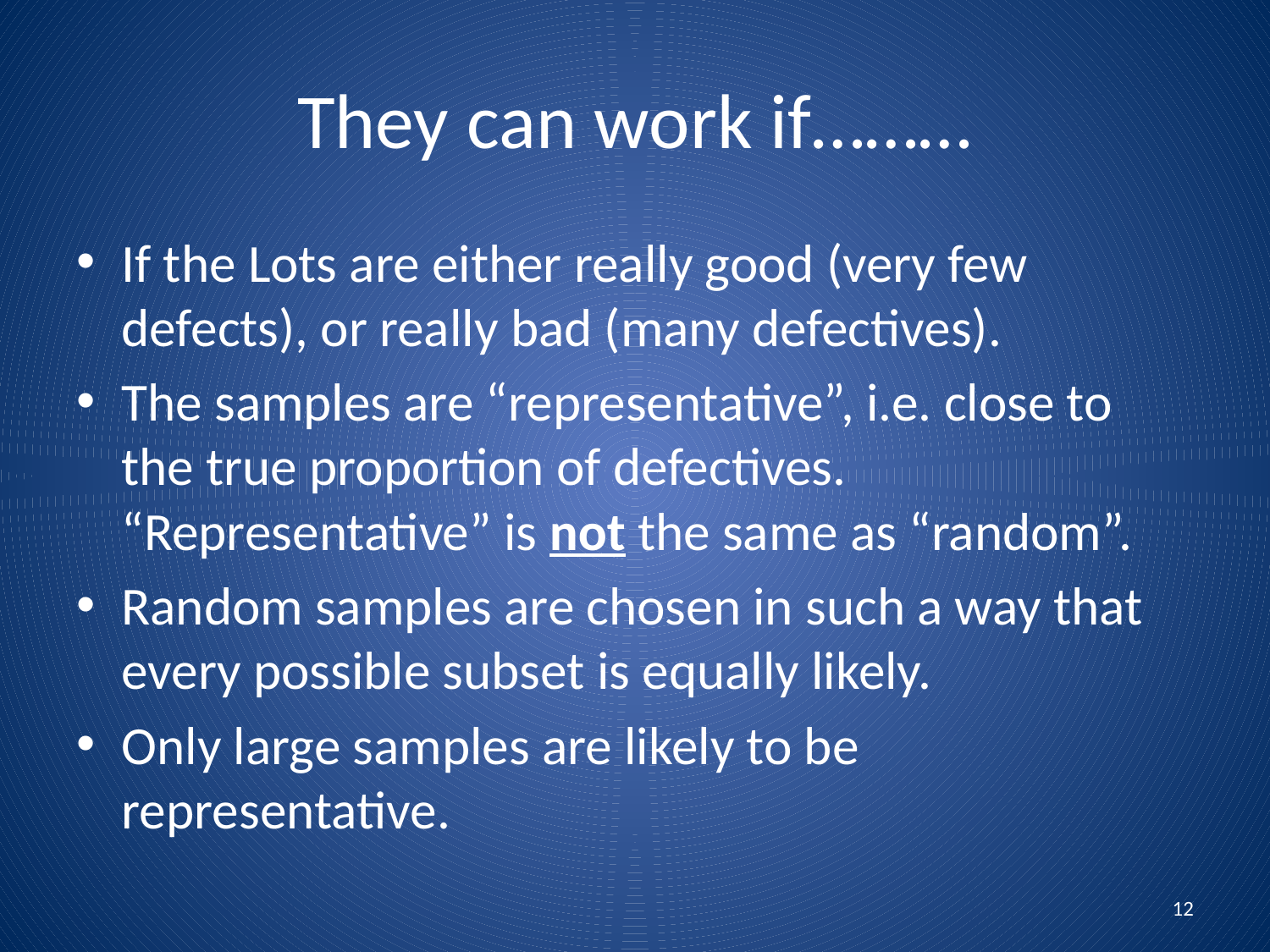

# They can work if………
If the Lots are either really good (very few defects), or really bad (many defectives).
The samples are “representative”, i.e. close to the true proportion of defectives. “Representative” is not the same as “random”.
Random samples are chosen in such a way that every possible subset is equally likely.
Only large samples are likely to be representative.
12